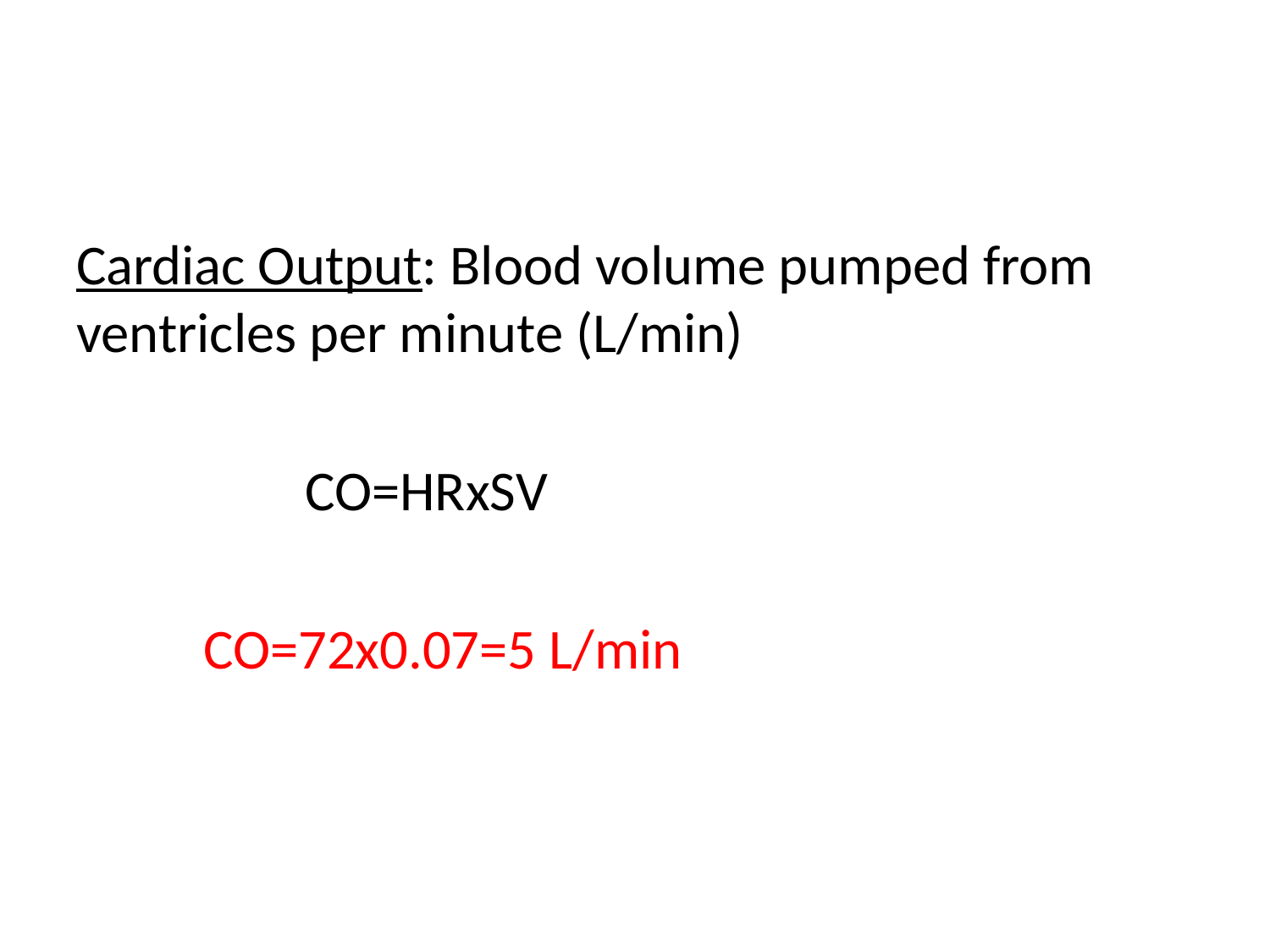

Cardiac Output: Blood volume pumped from ventricles per minute (L/min)

                  CO=HRxSV

          CO=72x0.07=5 L/min